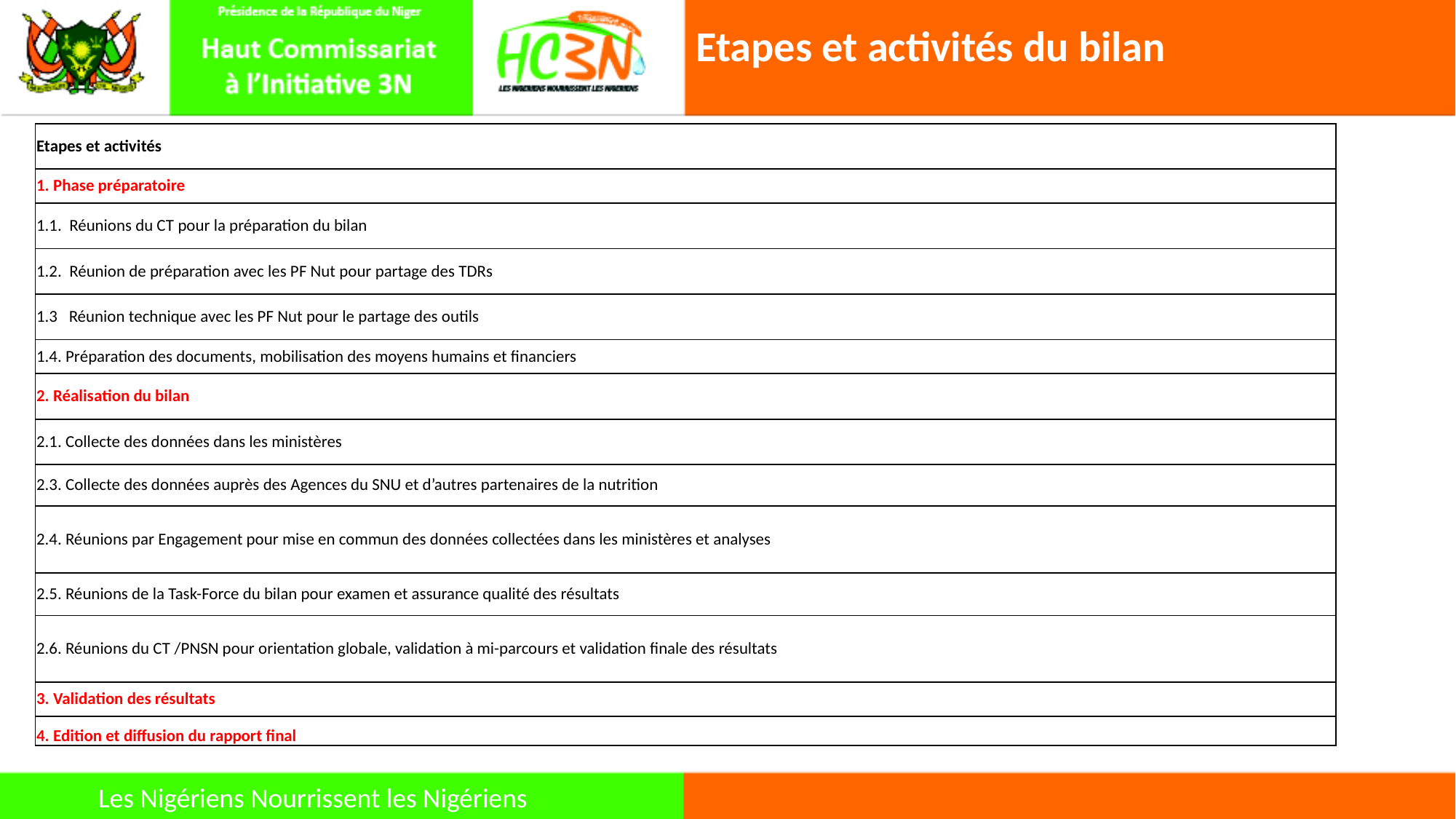

Etapes et activités du bilan
| Etapes et activités |
| --- |
| 1. Phase préparatoire |
| 1.1. Réunions du CT pour la préparation du bilan |
| 1.2. Réunion de préparation avec les PF Nut pour partage des TDRs |
| 1.3 Réunion technique avec les PF Nut pour le partage des outils |
| 1.4. Préparation des documents, mobilisation des moyens humains et financiers |
| 2. Réalisation du bilan |
| 2.1. Collecte des données dans les ministères |
| 2.3. Collecte des données auprès des Agences du SNU et d’autres partenaires de la nutrition |
| 2.4. Réunions par Engagement pour mise en commun des données collectées dans les ministères et analyses |
| 2.5. Réunions de la Task-Force du bilan pour examen et assurance qualité des résultats |
| 2.6. Réunions du CT /PNSN pour orientation globale, validation à mi-parcours et validation finale des résultats |
| 3. Validation des résultats |
| 4. Edition et diffusion du rapport final |

Les Nigériens Nourrissent les Nigériens